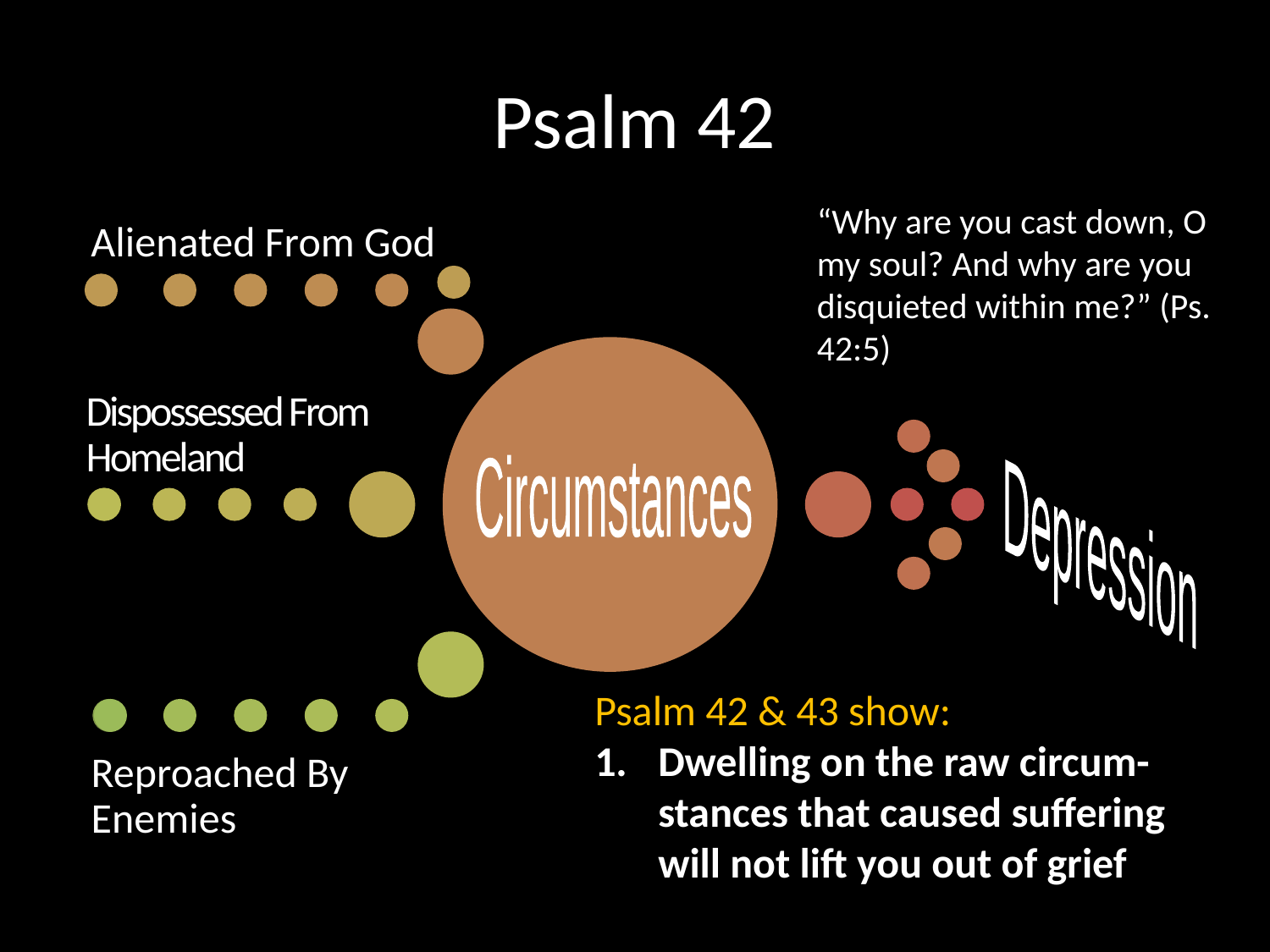

# Psalm 42

Alienated From God
Dispossessed From Homeland
Reproached By Enemies
“Why are you cast down, O my soul? And why are you disquieted within me?” (Ps. 42:5)
Circumstances
Depression
Psalm 42 & 43 show:
Dwelling on the raw circum-stances that caused suffering will not lift you out of grief